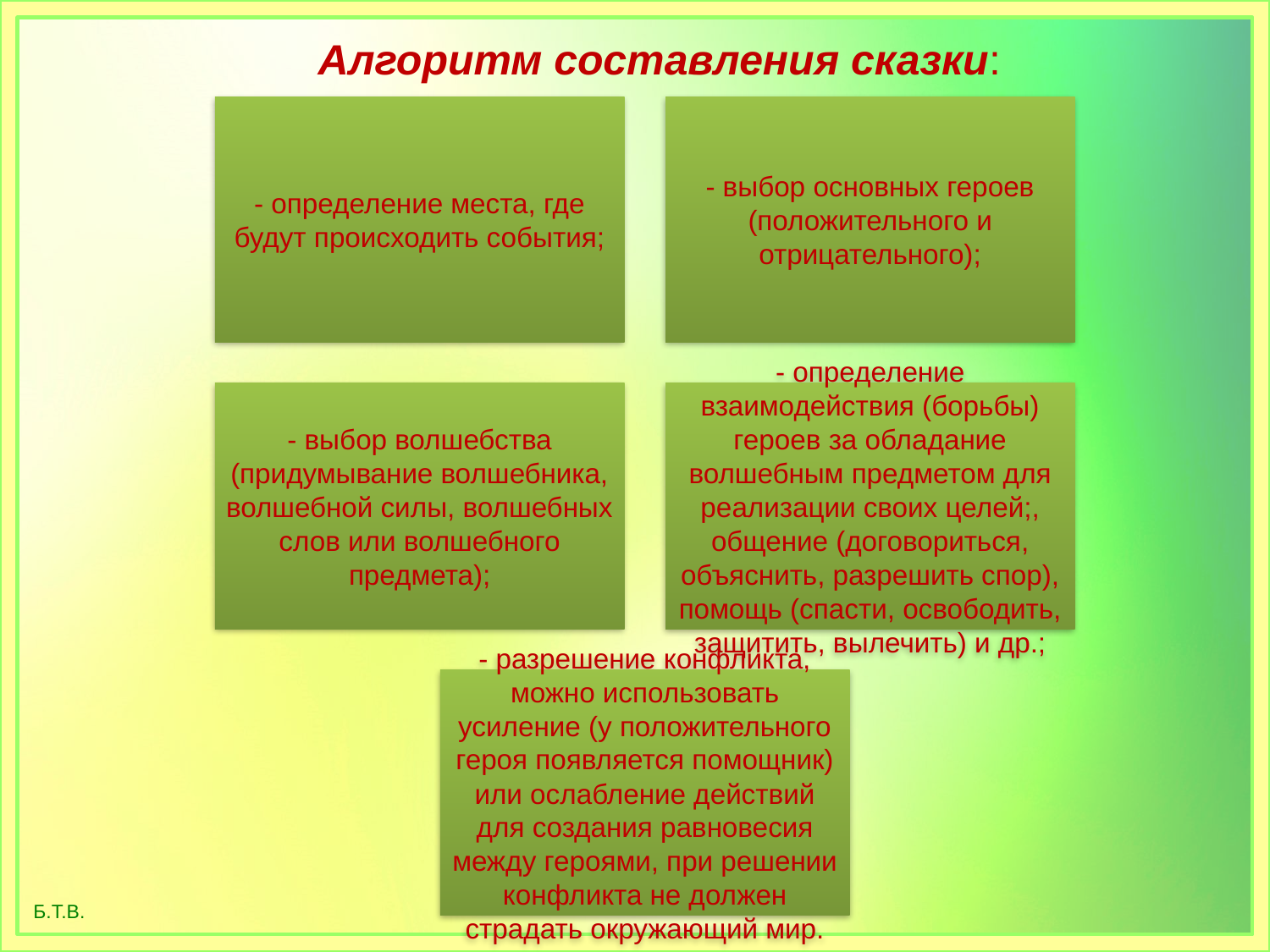

Алгоритм составления сказки:
- определение места, где будут происходить события;
- выбор основных героев (положительного и отрицательного);
- выбор волшебства (придумывание волшебника, волшебной силы, волшебных слов или волшебного предмета);
- определение взаимодействия (борьбы) героев за обладание волшебным предметом для реализации своих целей;, общение (договориться, объяснить, разрешить спор), помощь (спасти, освободить, защитить, вылечить) и др.;
- разрешение конфликта, можно использовать усиление (у положительного героя появляется помощник) или ослабление действий для создания равновесия между героями, при решении конфликта не должен страдать окружающий мир.